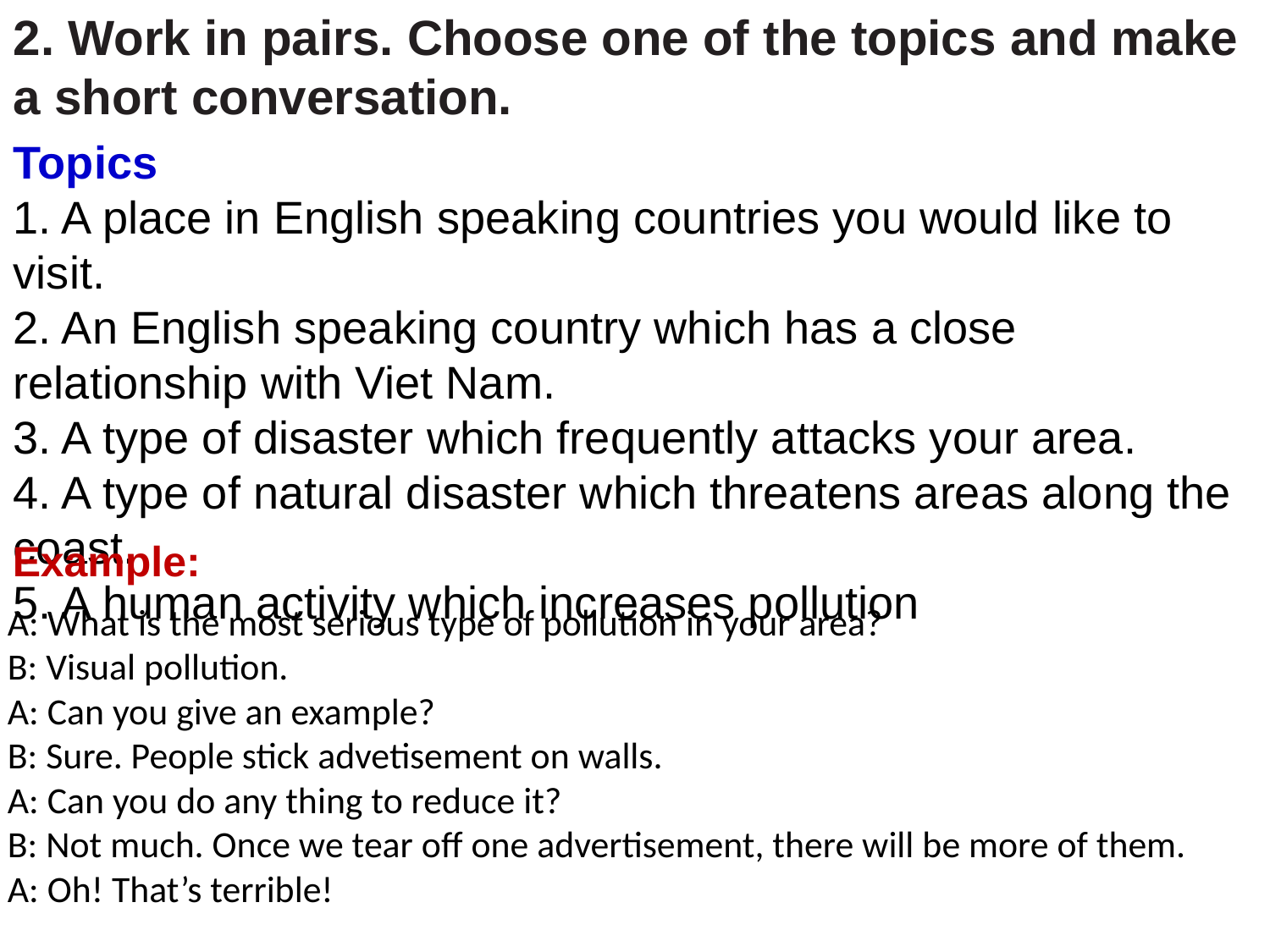

2. Work in pairs. Choose one of the topics and make a short conversation.
Topics
1. A place in English speaking countries you would like to visit.
2. An English speaking country which has a close relationship with Viet Nam.
3. A type of disaster which frequently attacks your area.
4. A type of natural disaster which threatens areas along the coast.
5. A human activity which increases pollution
Example:
A: What is the most serious type of pollution in your area?
B: Visual pollution.
A: Can you give an example?
B: Sure. People stick advetisement on walls.
A: Can you do any thing to reduce it?
B: Not much. Once we tear off one advertisement, there will be more of them.
A: Oh! That’s terrible!